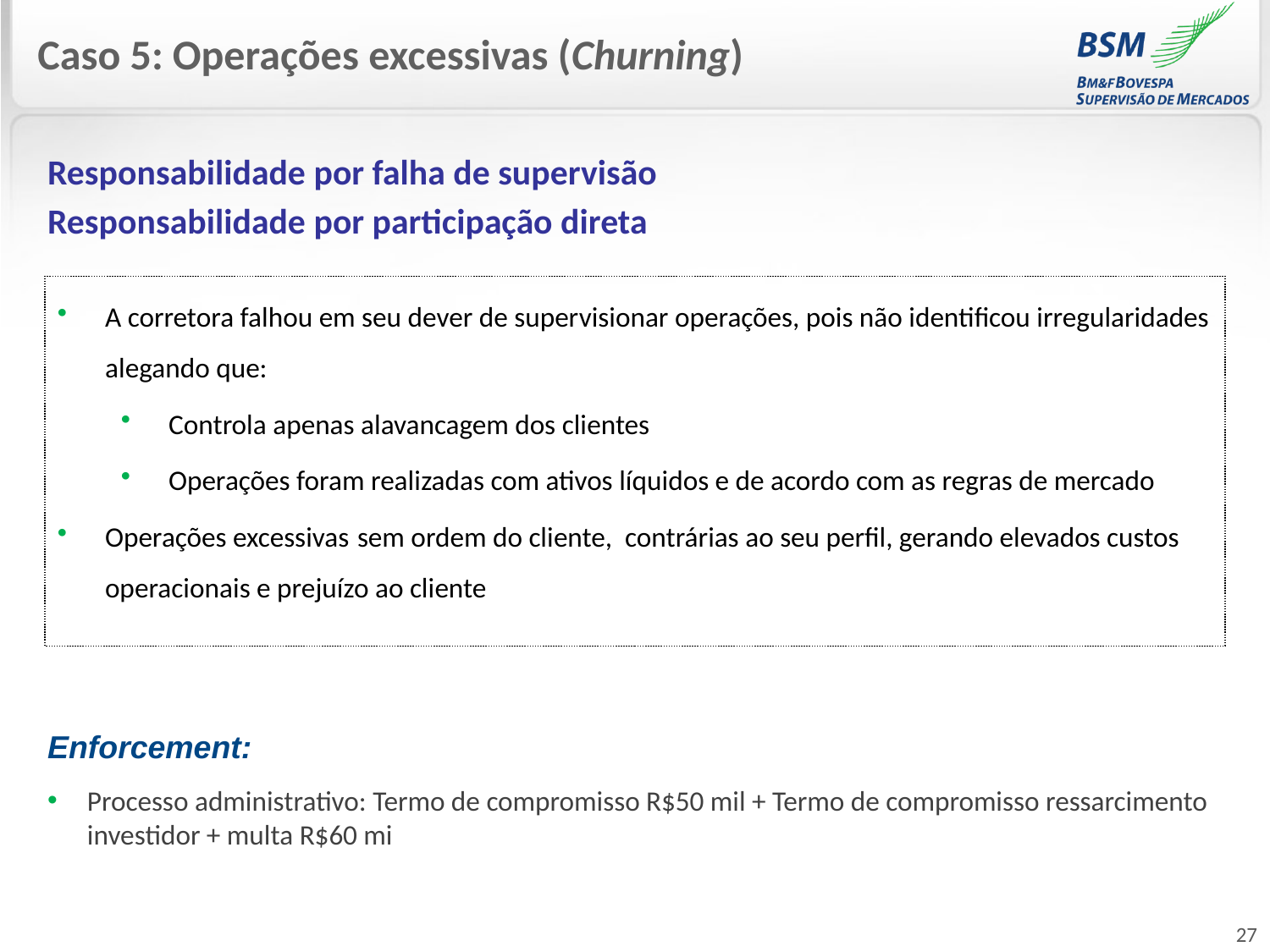

Caso 5: Operações excessivas (Churning)
Responsabilidade por falha de supervisão
Responsabilidade por participação direta
A corretora falhou em seu dever de supervisionar operações, pois não identificou irregularidades alegando que:
Controla apenas alavancagem dos clientes
Operações foram realizadas com ativos líquidos e de acordo com as regras de mercado
Operações excessivas sem ordem do cliente,  contrárias ao seu perfil, gerando elevados custos operacionais e prejuízo ao cliente
Enforcement:

Processo administrativo: Termo de compromisso R$50 mil + Termo de compromisso ressarcimento investidor + multa R$60 mi